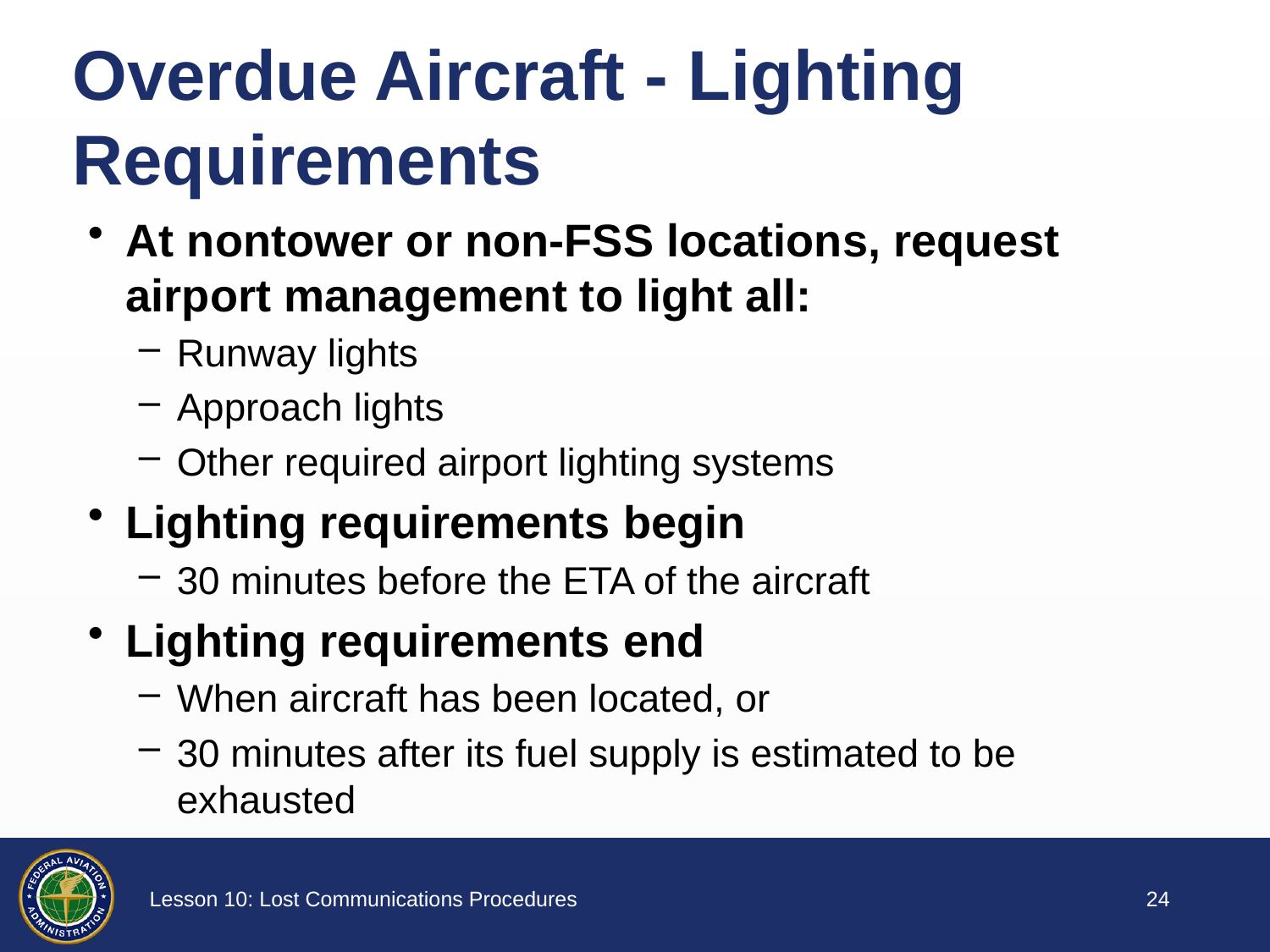

# Overdue Aircraft - Lighting Requirements
At nontower or non-FSS locations, request airport management to light all:
Runway lights
Approach lights
Other required airport lighting systems
Lighting requirements begin
30 minutes before the ETA of the aircraft
Lighting requirements end
When aircraft has been located, or
30 minutes after its fuel supply is estimated to be exhausted

24